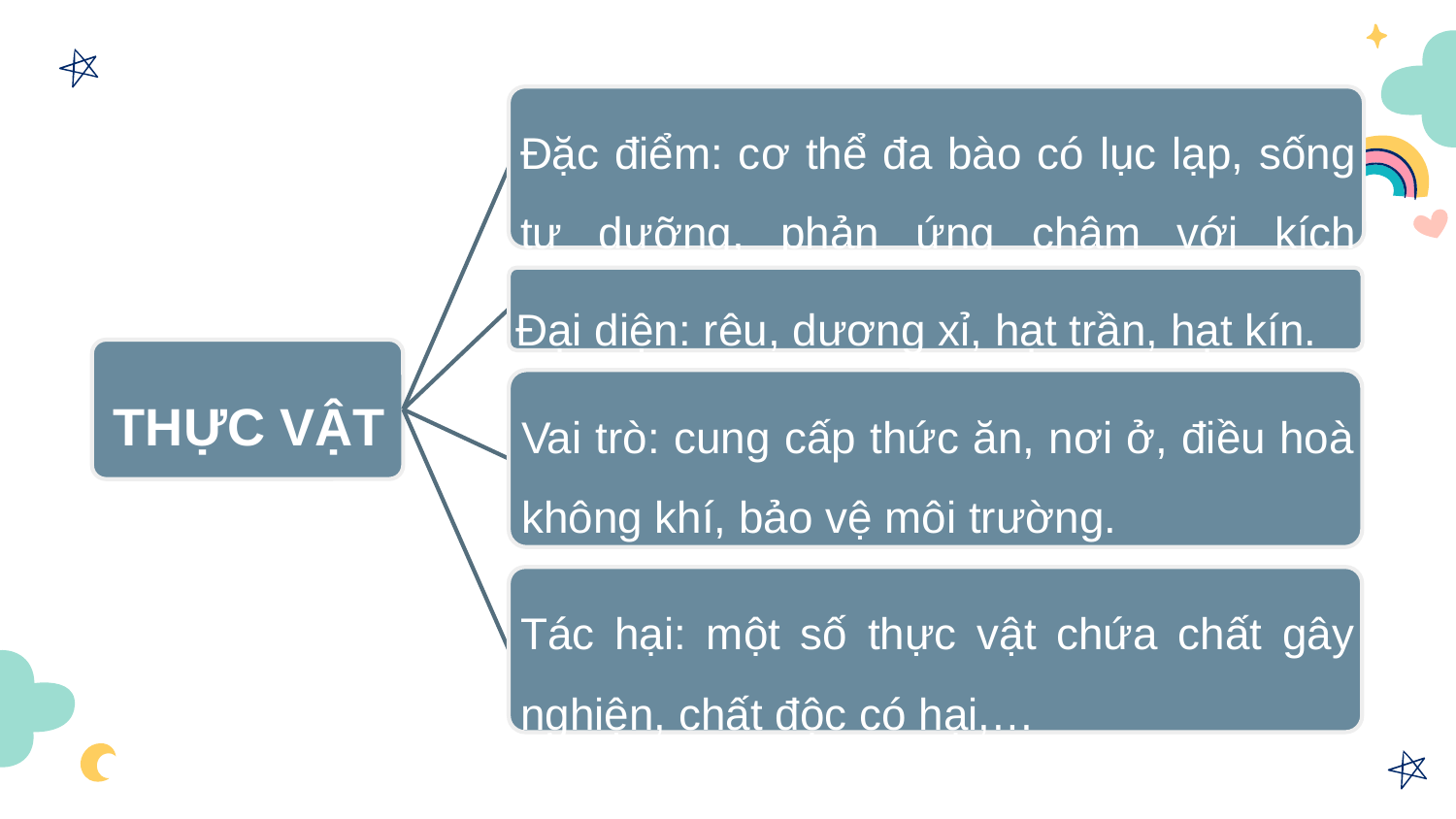

THỰC VẬT

Đặc điểm: cơ thể đa bào có lục lạp, sống tự dưỡng, phản ứng chậm với kích thích...

Đại diện: rêu, dương xỉ, hạt trần, hạt kín.

Vai trò: cung cấp thức ăn, nơi ở, điều hoà không khí, bảo vệ môi trường.

Tác hại: một số thực vật chứa chất gây nghiện, chất độc có hại,…